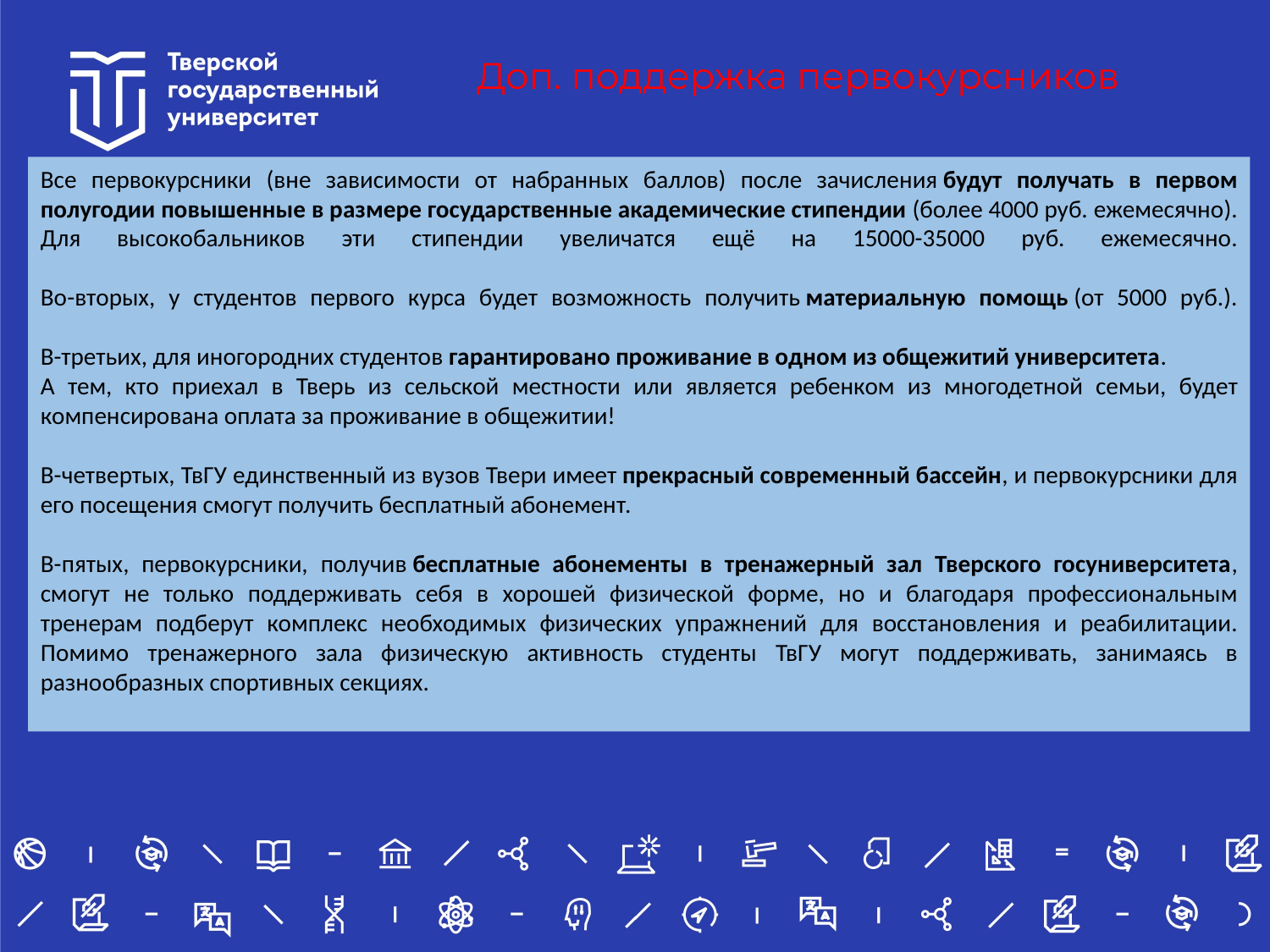

Доп. поддержка первокурсников
Все первокурсники (вне зависимости от набранных баллов) после зачисления будут получать в первом полугодии повышенные в размере государственные академические стипендии (более 4000 руб. ежемесячно). Для высокобальников эти стипендии увеличатся ещё на 15000-35000 руб. ежемесячно.
Во-вторых, у студентов первого курса будет возможность получить материальную помощь (от 5000 руб.).
В-третьих, для иногородних студентов гарантировано проживание в одном из общежитий университета.
А тем, кто приехал в Тверь из сельской местности или является ребенком из многодетной семьи, будет компенсирована оплата за проживание в общежитии!
В-четвертых, ТвГУ единственный из вузов Твери имеет прекрасный современный бассейн, и первокурсники для его посещения смогут получить бесплатный абонемент.
В-пятых, первокурсники, получив бесплатные абонементы в тренажерный зал Тверского госуниверситета, смогут не только поддерживать себя в хорошей физической форме, но и благодаря профессиональным тренерам подберут комплекс необходимых физических упражнений для восстановления и реабилитации. Помимо тренажерного зала физическую активность студенты ТвГУ могут поддерживать, занимаясь в разнообразных спортивных секциях.

#